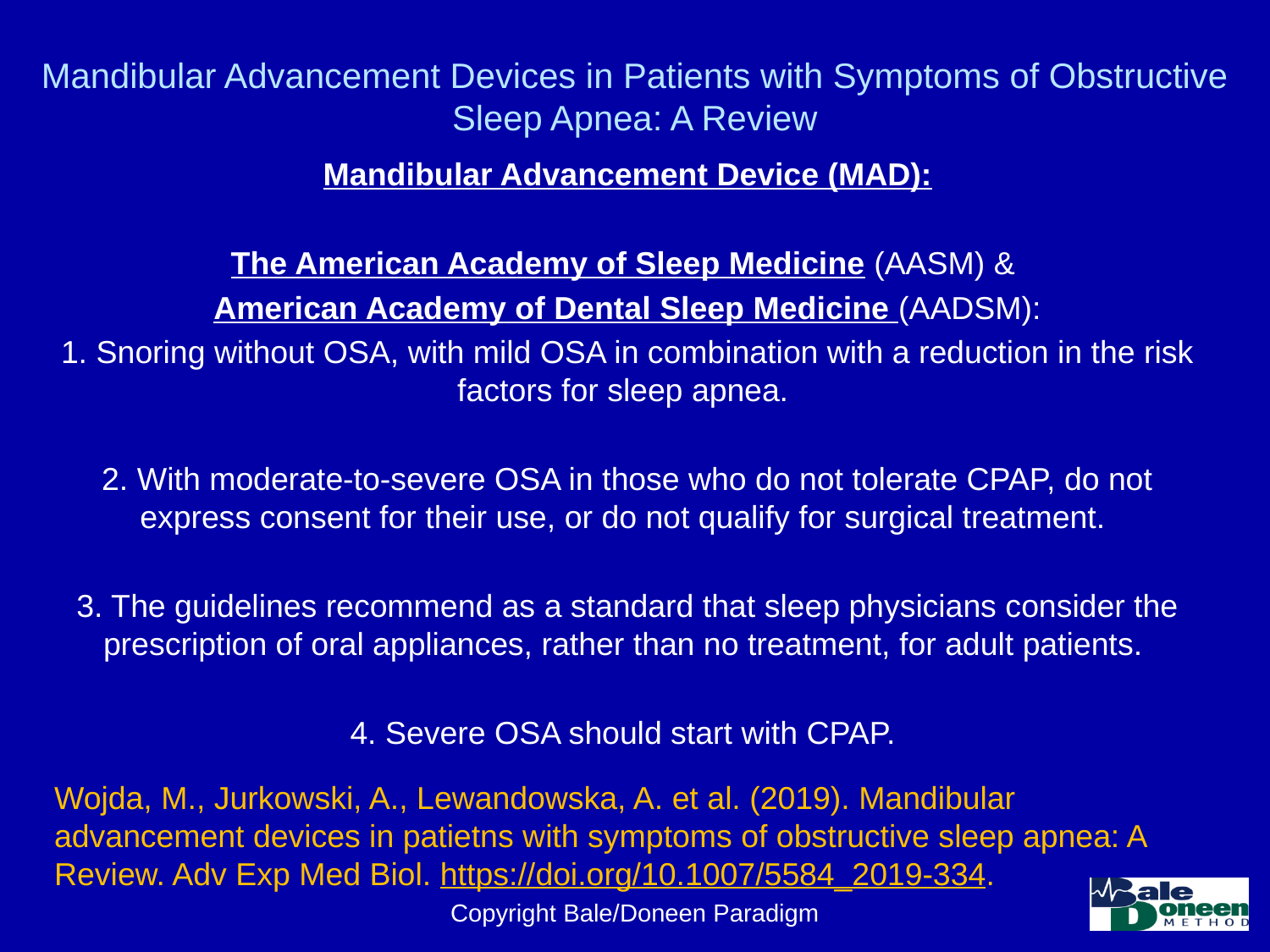

# Mandibular Advancement Devices in Patients with Symptoms of Obstructive Sleep Apnea: A Review
Mandibular Advancement Device (MAD):

The American Academy of Sleep Medicine (AASM) &
American Academy of Dental Sleep Medicine (AADSM):
1. Snoring without OSA, with mild OSA in combination with a reduction in the risk factors for sleep apnea.

2. With moderate-to-severe OSA in those who do not tolerate CPAP, do not express consent for their use, or do not qualify for surgical treatment.

3. The guidelines recommend as a standard that sleep physicians consider the prescription of oral appliances, rather than no treatment, for adult patients.

4. Severe OSA should start with CPAP.
Wojda, M., Jurkowski, A., Lewandowska, A. et al. (2019). Mandibular advancement devices in patietns with symptoms of obstructive sleep apnea: A Review. Adv Exp Med Biol. https://doi.org/10.1007/5584_2019-334.
Copyright Bale/Doneen Paradigm